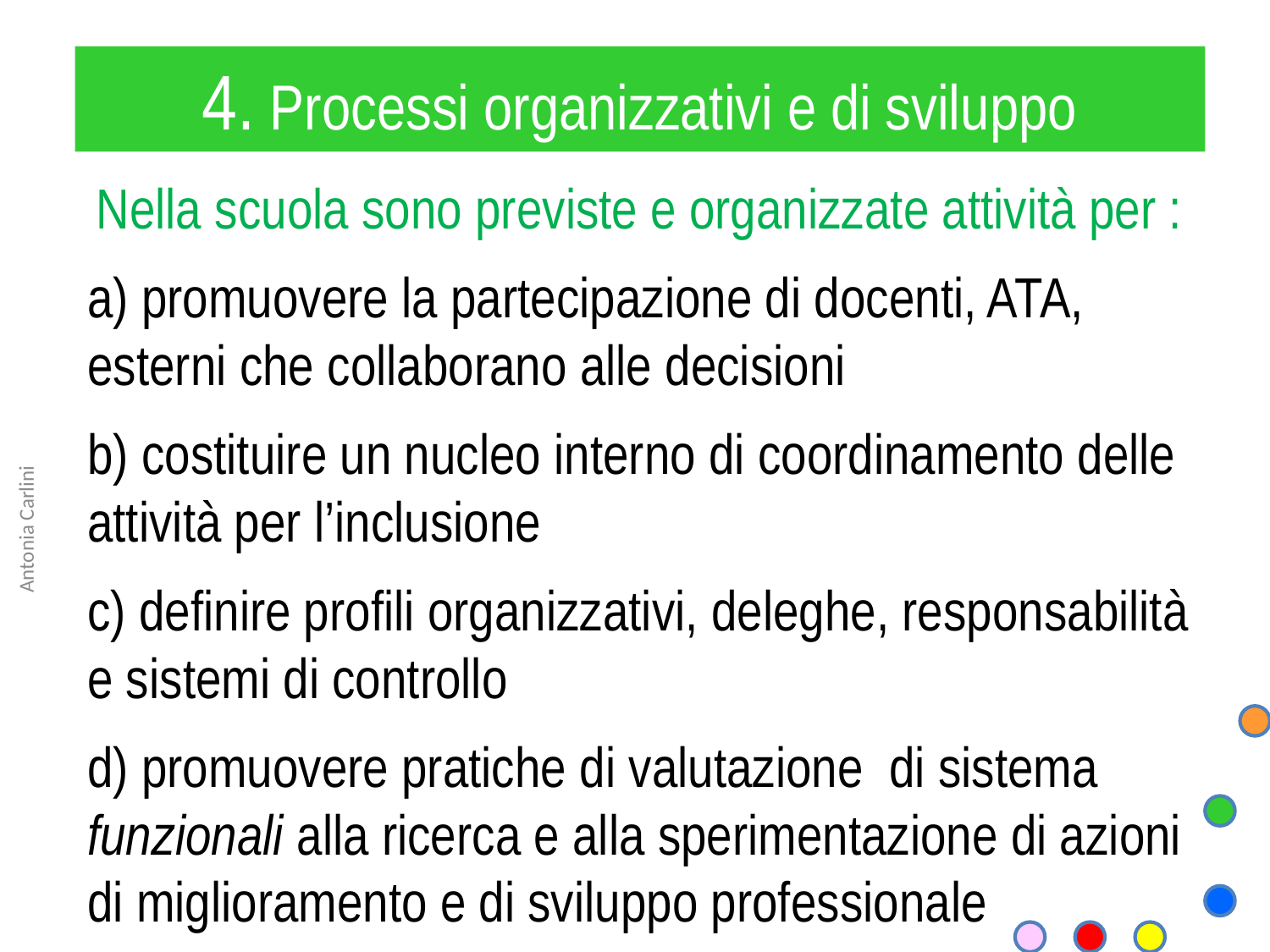

4. Processi organizzativi e di sviluppo
Nella scuola sono previste e organizzate attività per :
a) promuovere la partecipazione di docenti, ATA, esterni che collaborano alle decisioni
b) costituire un nucleo interno di coordinamento delle attività per l’inclusione
c) definire profili organizzativi, deleghe, responsabilità e sistemi di controllo
d) promuovere pratiche di valutazione  di sistema funzionali alla ricerca e alla sperimentazione di azioni di miglioramento e di sviluppo professionale

Antonia Carlini